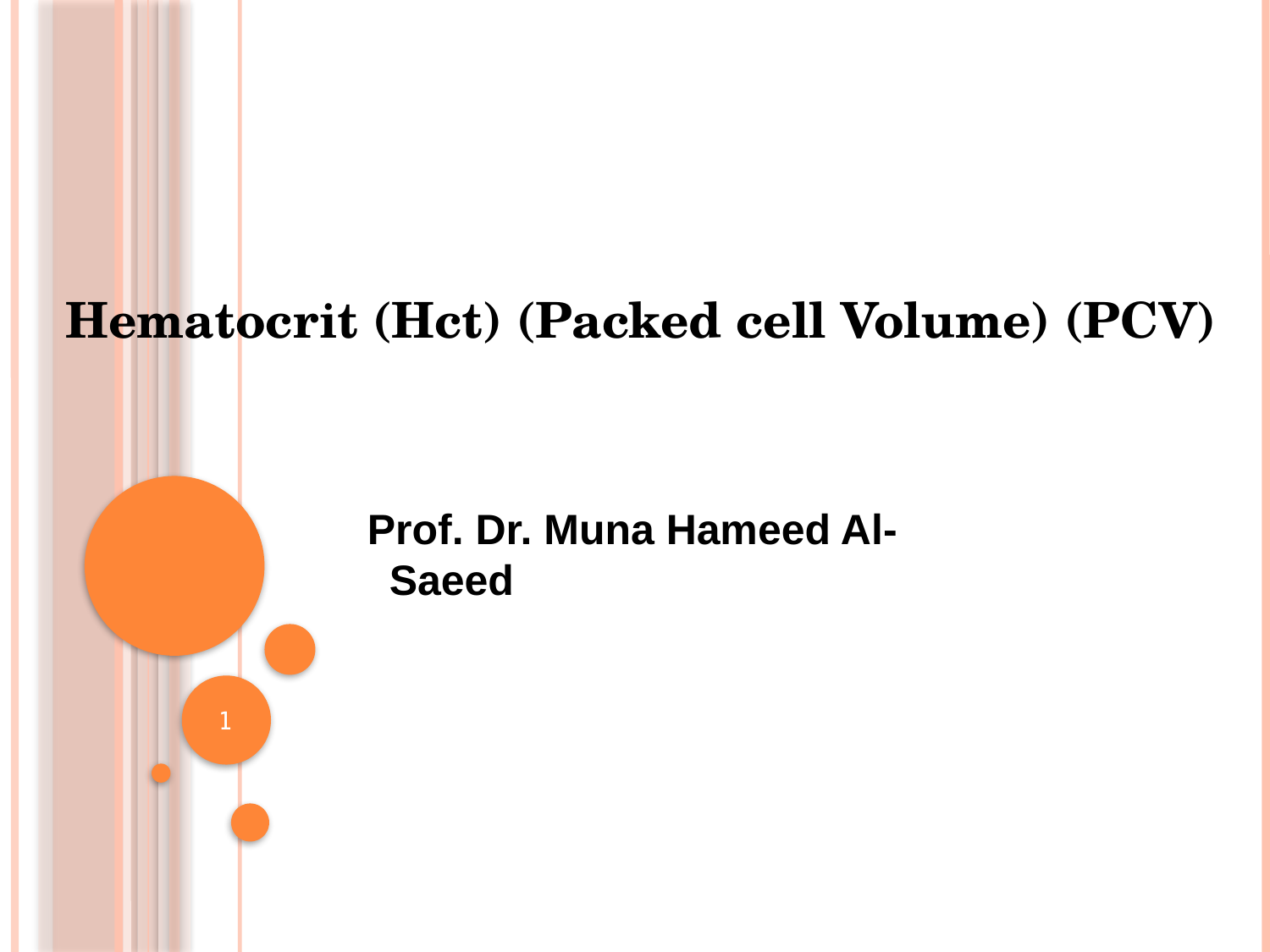

Hematocrit (Hct) (Packed cell Volume) (PCV)

Prof. Dr. Muna Hameed Al- Saeed

1